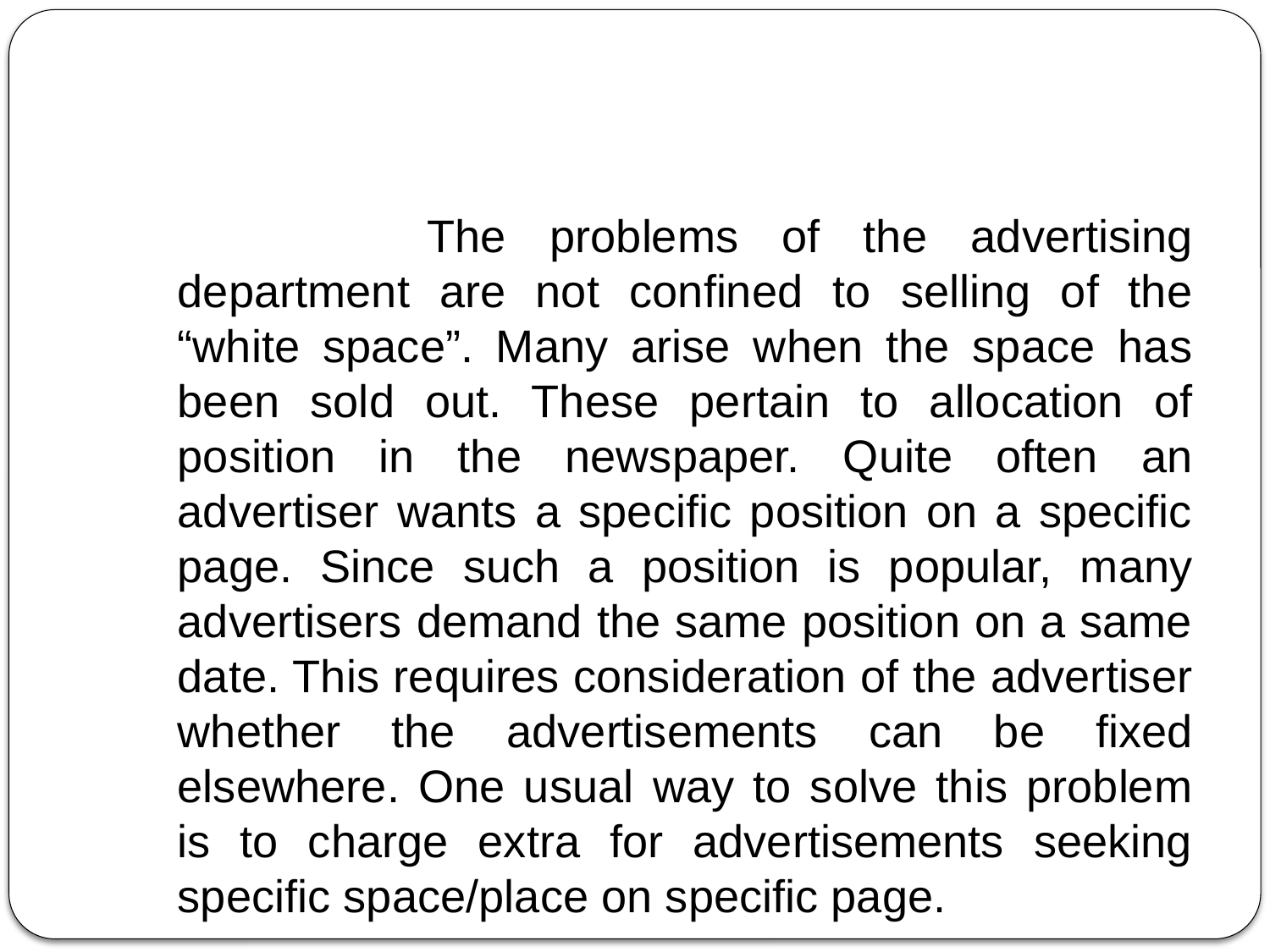

#
    	The problems of the advertising department are not confined to selling of the “white space”. Many arise when the space has been sold out. These pertain to allocation of position in the newspaper. Quite often an advertiser wants a specific position on a specific page. Since such a position is popular, many advertisers demand the same position on a same date. This requires consideration of the advertiser whether the advertisements can be fixed elsewhere. One usual way to solve this problem is to charge extra for advertisements seeking specific space/place on specific page.